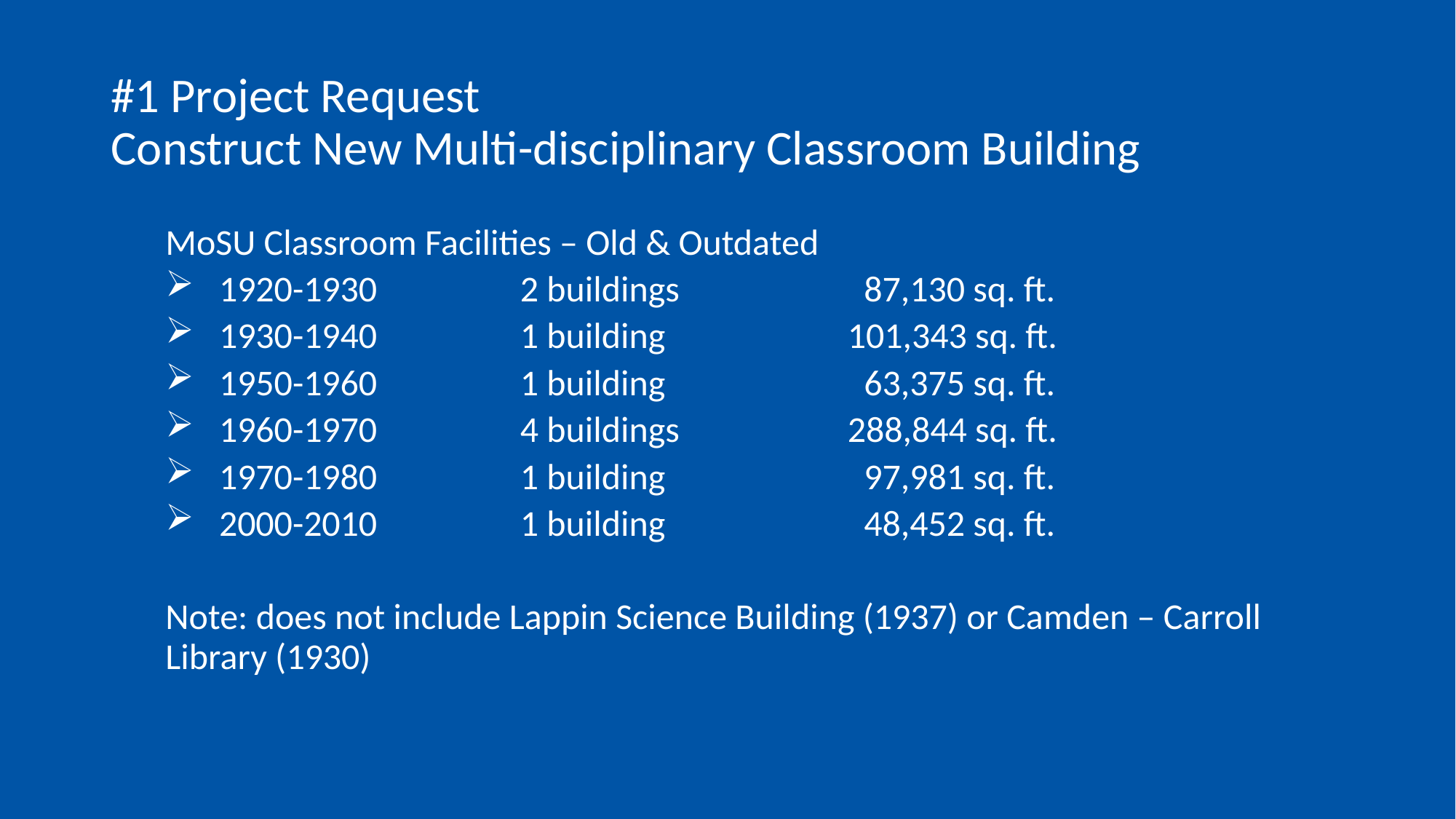

# #1 Project Request Construct New Multi-disciplinary Classroom Building
MoSU Classroom Facilities – Old & Outdated
   1920-1930		2 buildings		  87,130 sq. ft.
   1930-1940		1 building		101,343 sq. ft.
   1950-1960		1 building		  63,375 sq. ft.
   1960-1970		4 buildings		288,844 sq. ft.
   1970-1980		1 building		  97,981 sq. ft.
   2000-2010		1 building		  48,452 sq. ft.

Note: does not include Lappin Science Building (1937) or Camden – Carroll Library (1930)